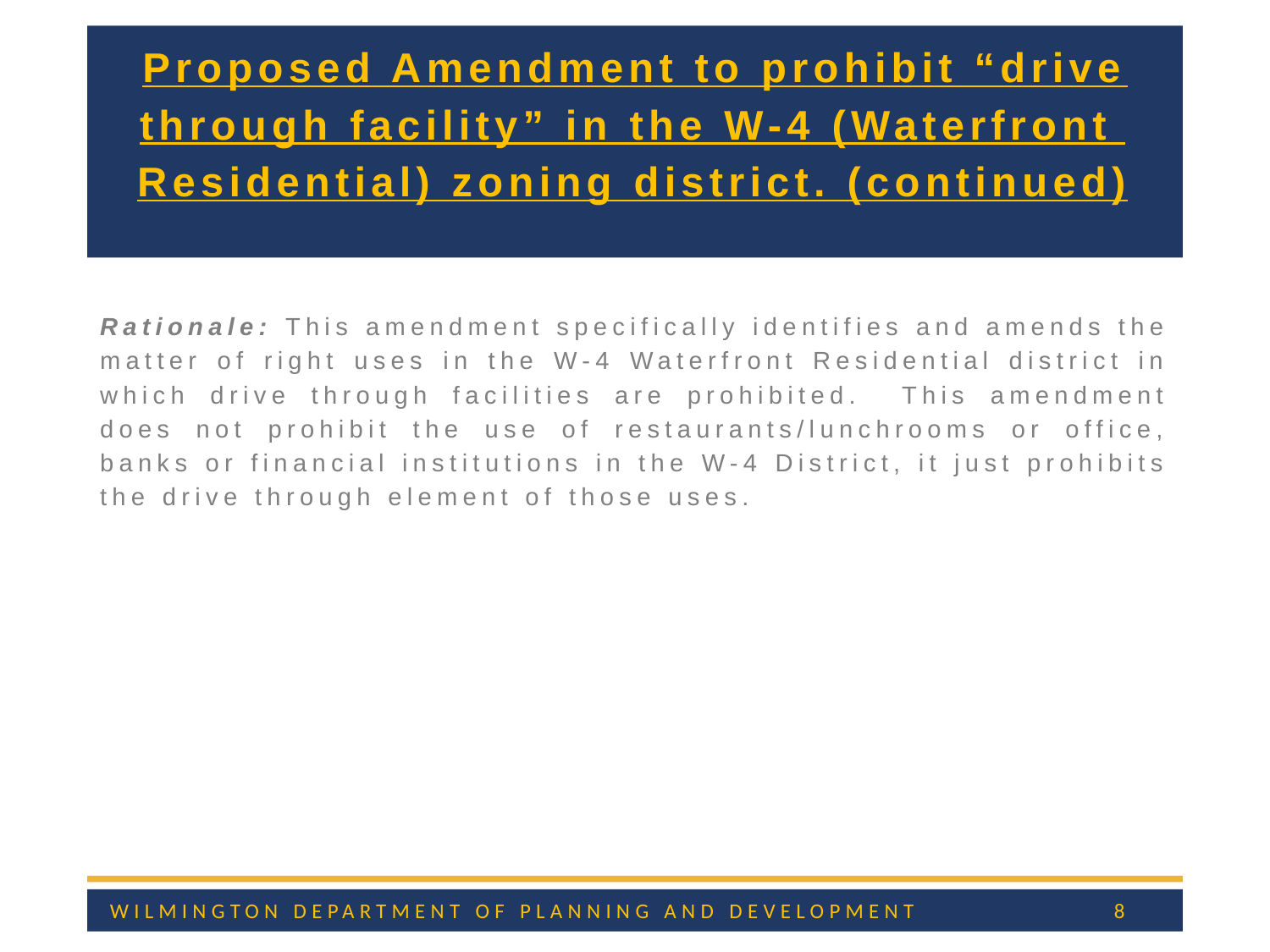

# Proposed Amendment to prohibit “drive through facility” in the W-4 (Waterfront Residential) zoning district. (continued)
Rationale: This amendment specifically identifies and amends the matter of right uses in the W-4 Waterfront Residential district in which drive through facilities are prohibited.  This amendment does not prohibit the use of restaurants/lunchrooms or office, banks or financial institutions in the W-4 District, it just prohibits the drive through element of those uses.